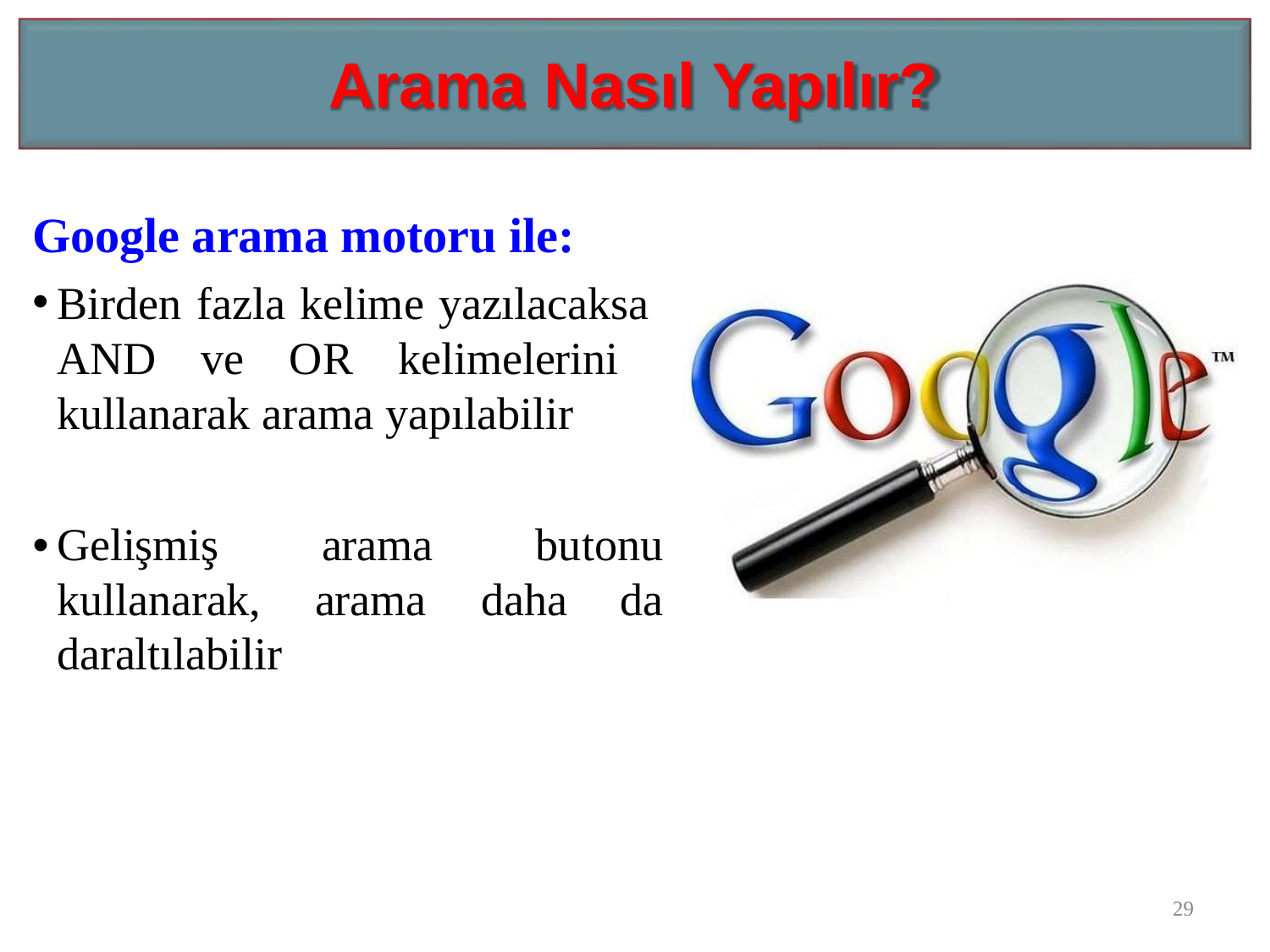

# Arama Nasıl Yapılır?
Google arama motoru ile:
Birden fazla kelime yazılacaksa  AND ve OR kelimelerini  kullanarak arama yapılabilir

| Gelişmiş | arama | butonu |
| --- | --- | --- |
| kullanarak, | arama | daha da |
| daraltılabilir |  |  |
29